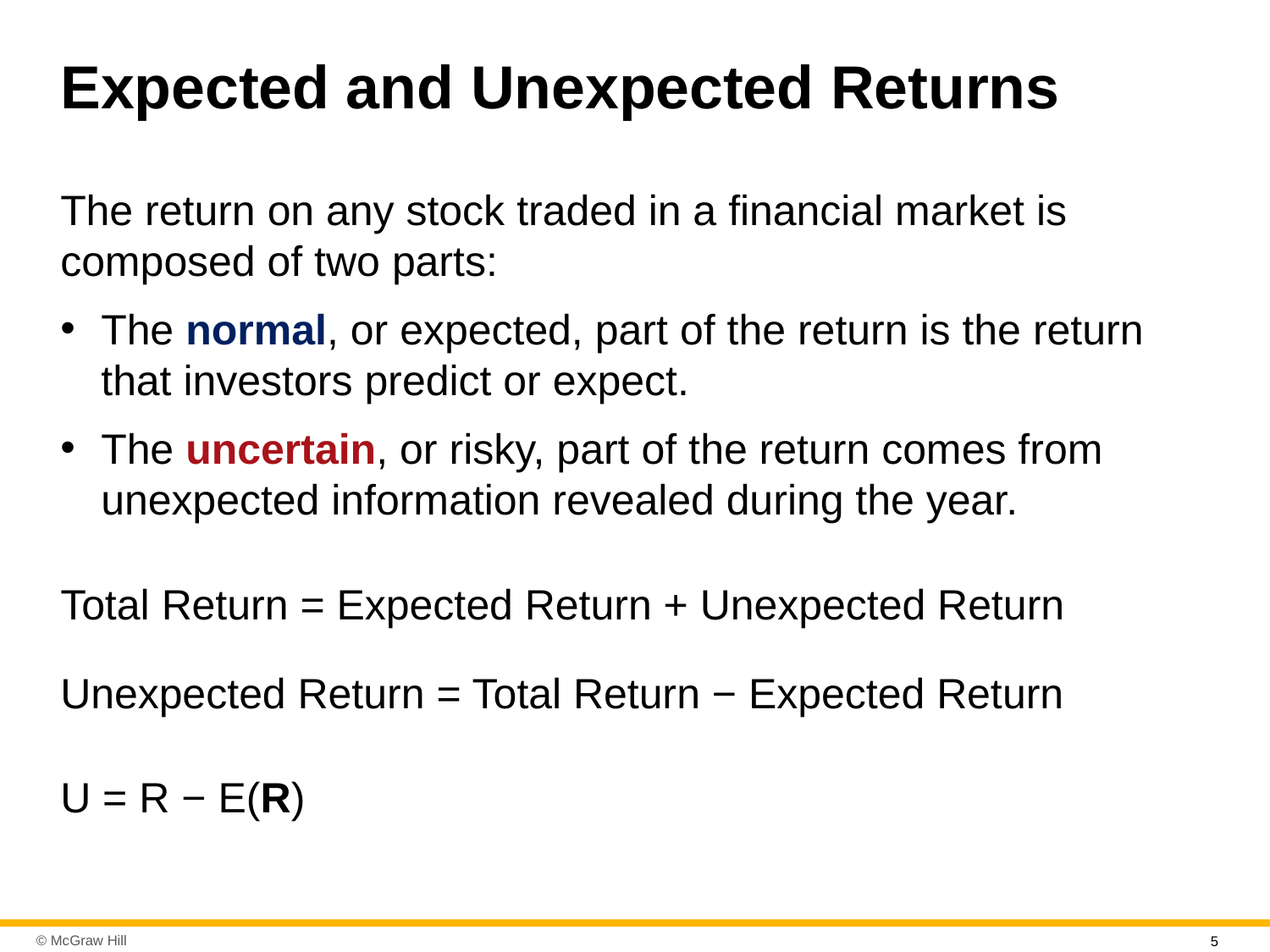

# Expected and Unexpected Returns
The return on any stock traded in a financial market is composed of two parts:
The normal, or expected, part of the return is the return that investors predict or expect.
The uncertain, or risky, part of the return comes from unexpected information revealed during the year.
Total Return = Expected Return + Unexpected Return
Unexpected Return = Total Return − Expected Return
U = R − E(R)
5